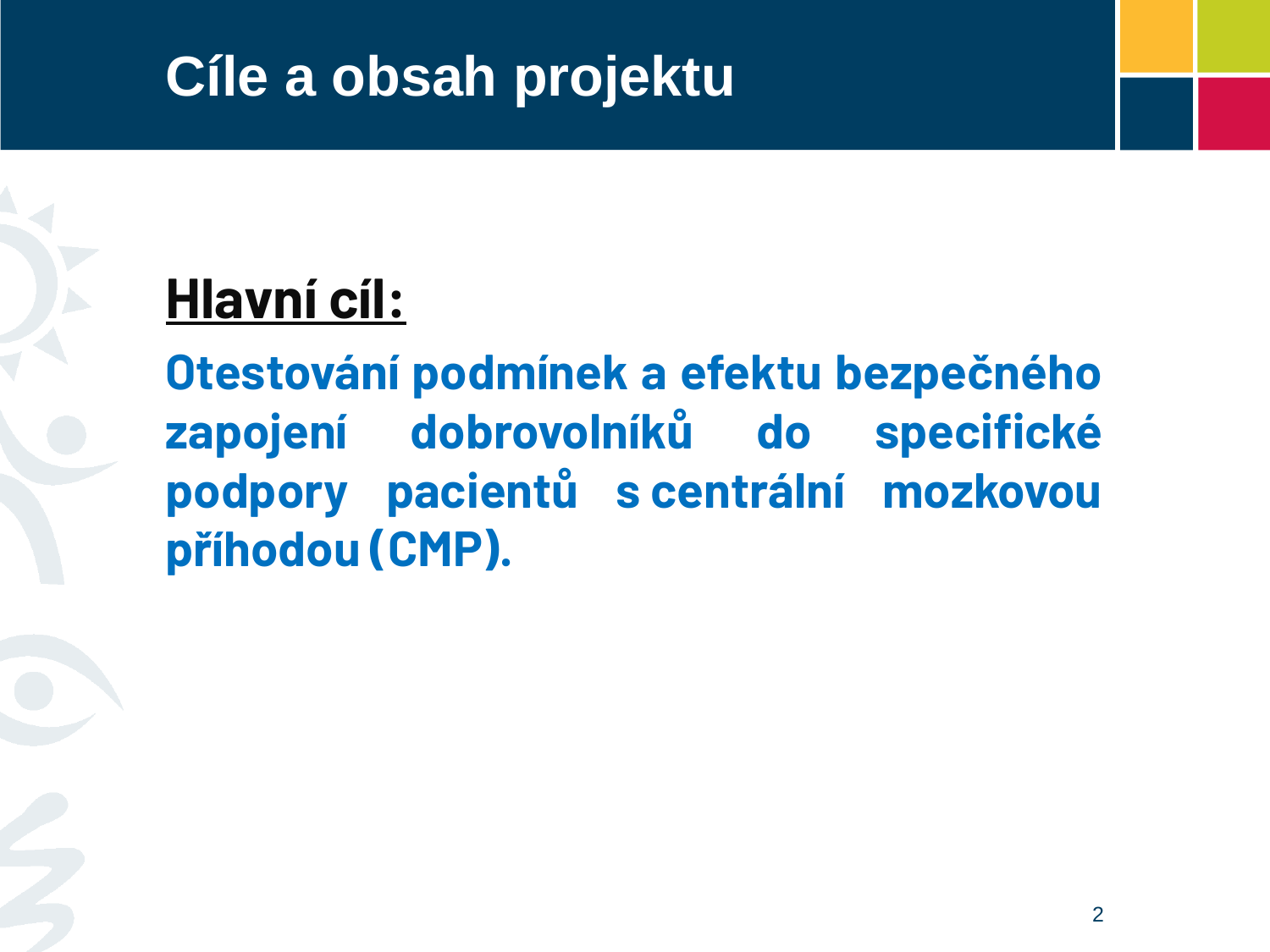

# Cíle a obsah projektu
Hlavní cíl:
Otestování podmínek a efektu bezpečného zapojení dobrovolníků do specifické podpory pacientů s centrální mozkovou příhodou (CMP).

2